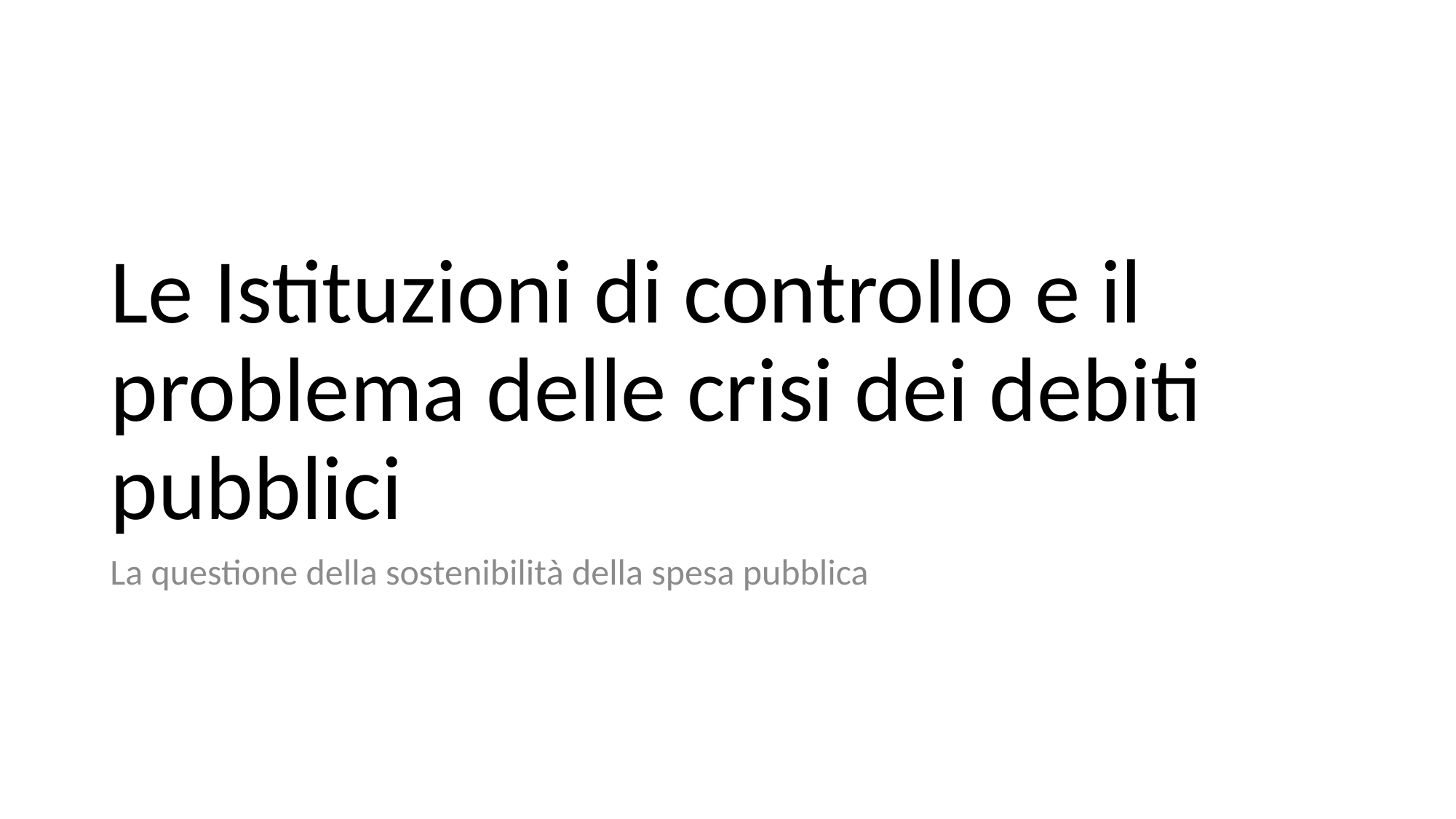

# Le Istituzioni di controllo e il problema delle crisi dei debiti pubblici
La questione della sostenibilità della spesa pubblica